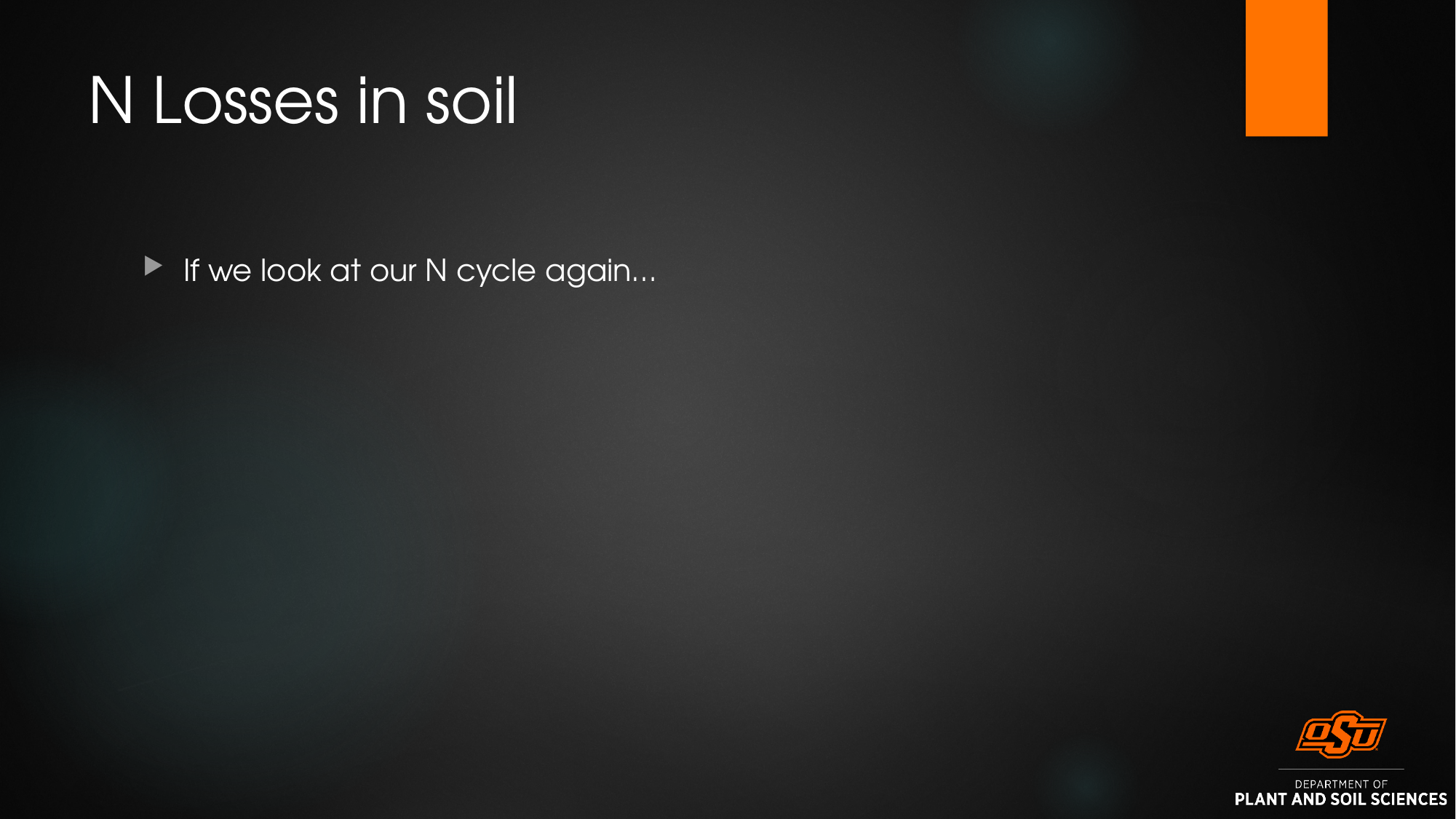

# N Losses in soil
If we look at our N cycle again…